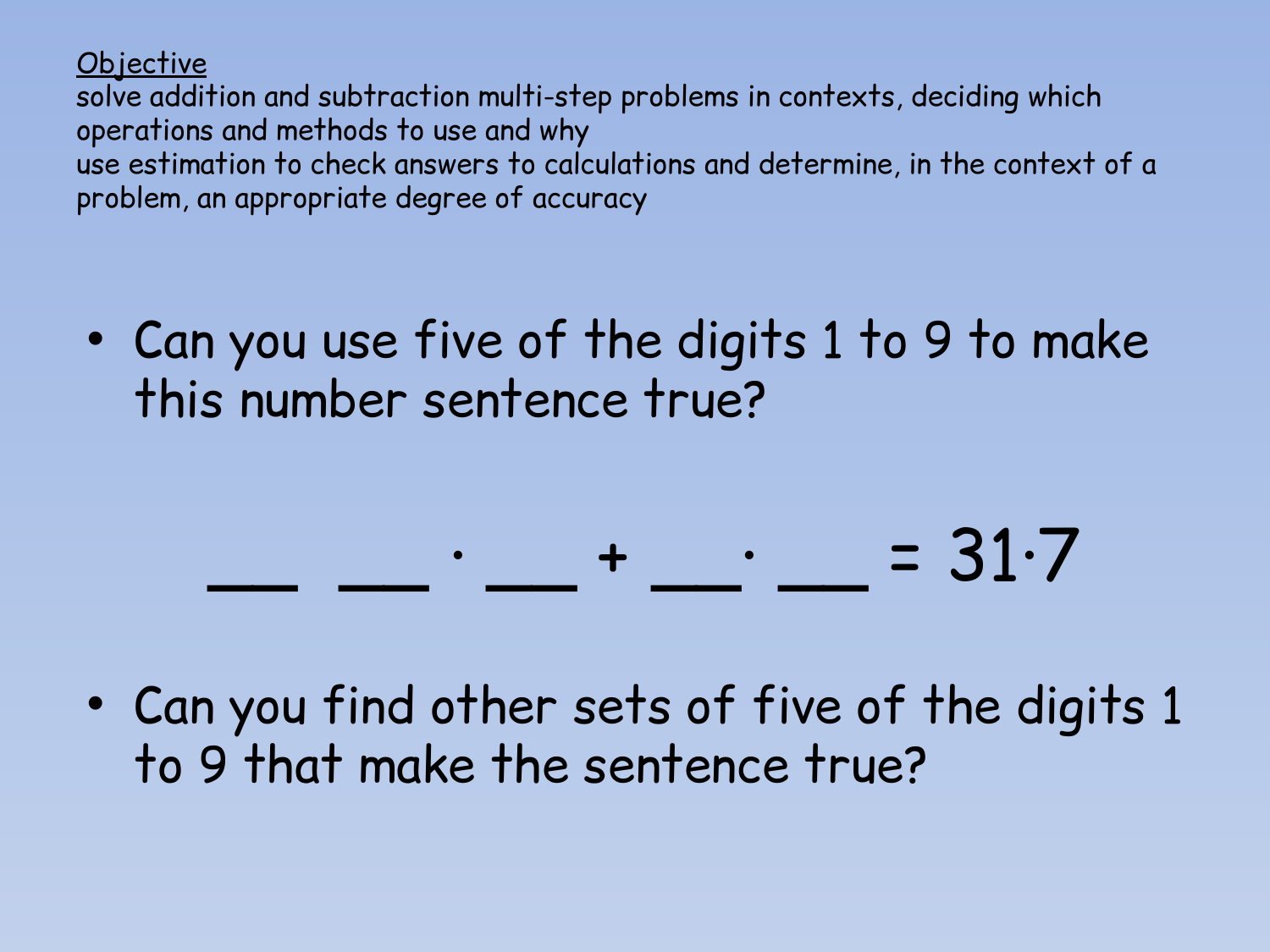

# Objective solve addition and subtraction multi-step problems in contexts, deciding which operations and methods to use and why use estimation to check answers to calculations and determine, in the context of a problem, an appropriate degree of accuracy

Can you use five of the digits 1 to 9 to make this number sentence true?

__  __ · __ + __· __ = 31·7

Can you find other sets of five of the digits 1 to 9 that make the sentence true?